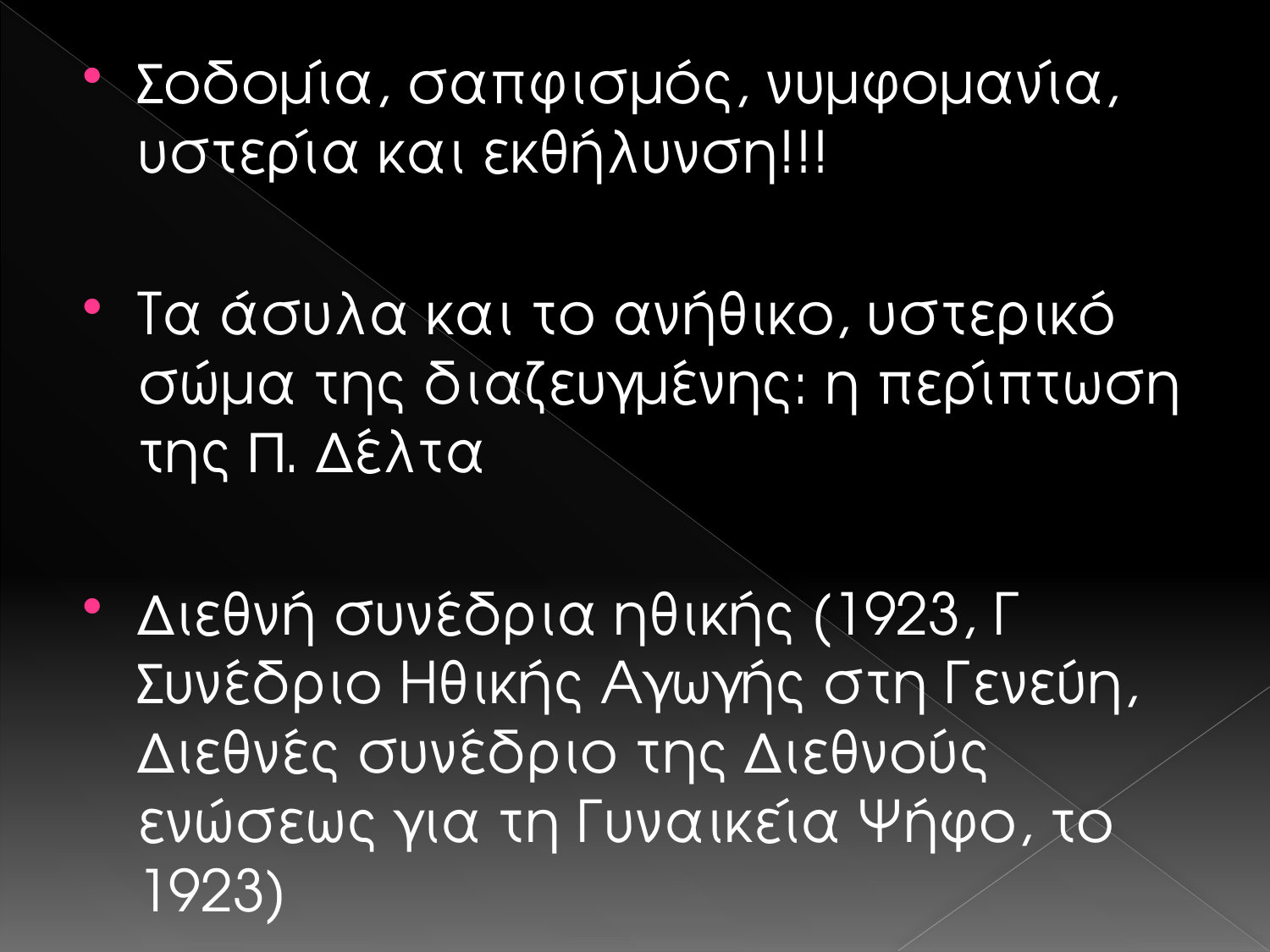

#
Σοδομία, σαπφισμός, νυμφομανία, υστερία και εκθήλυνση!!!

Τα άσυλα και το ανήθικο, υστερικό σώμα της διαζευγμένης: η περίπτωση της Π. Δέλτα

Διεθνή συνέδρια ηθικής (1923, Γ Συνέδριο Ηθικής Αγωγής στη Γενεύη, Διεθνές συνέδριο της Διεθνούς ενώσεως για τη Γυναικεία Ψήφο, το 1923)